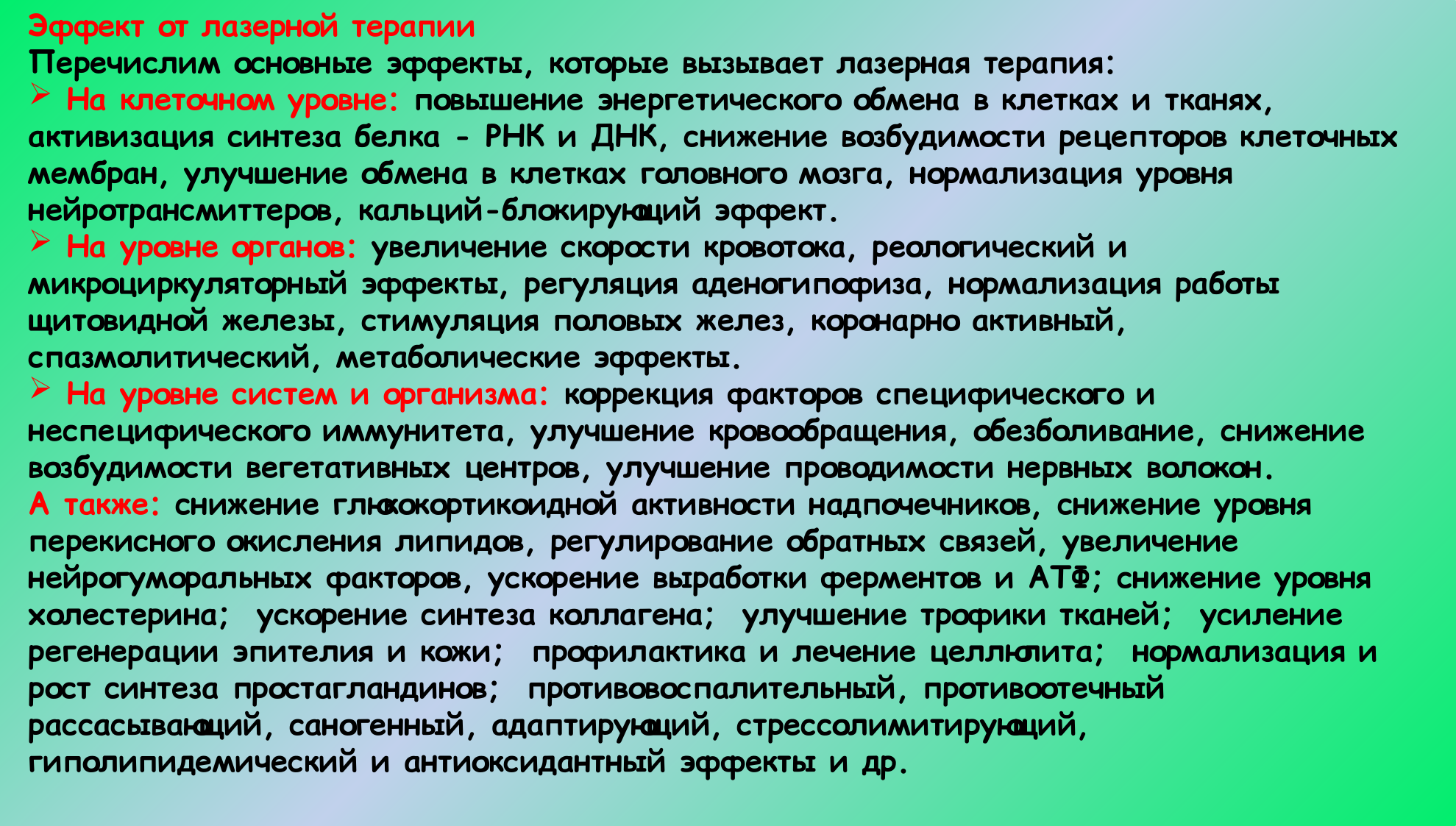

Эффект от лазерной терапии
Перечислим основные эффекты, которые вызывает лазерная терапия:
 На клеточном уровне: повышение энергетического обмена в клетках и тканях, активизация синтеза белка - РНК и ДНК, снижение возбудимости рецепторов клеточных мембран, улучшение обмена в клетках головного мозга, нормализация уровня нейротрансмиттеров, кальций-блокирующий эффект.
 На уровне органов: увеличение скорости кровотока, реологический и микроциркуляторный эффекты, регуляция аденогипофиза, нормализация работы щитовидной железы, стимуляция половых желез, коронарно активный, спазмолитический, метаболические эффекты.
 На уровне систем и организма: коррекция факторов специфического и неспецифического иммунитета, улучшение кровообращения, обезболивание, снижение возбудимости вегетативных центров, улучшение проводимости нервных волокон.
А также: снижение глюкокортикоидной активности надпочечников, снижение уровня перекисного окисления липидов, регулирование обратных связей, увеличение нейрогуморальных факторов, ускорение выработки ферментов и АТФ; снижение уровня холестерина;  ускорение синтеза коллагена;  улучшение трофики тканей;  усиление регенерации эпителия и кожи;  профилактика и лечение целлюлита;  нормализация и рост синтеза простагландинов;  противовоспалительный, противоотечный рассасывающий, саногенный, адаптирующий, стрессолимитирующий, гиполипидемический и антиоксидантный эффекты и др.